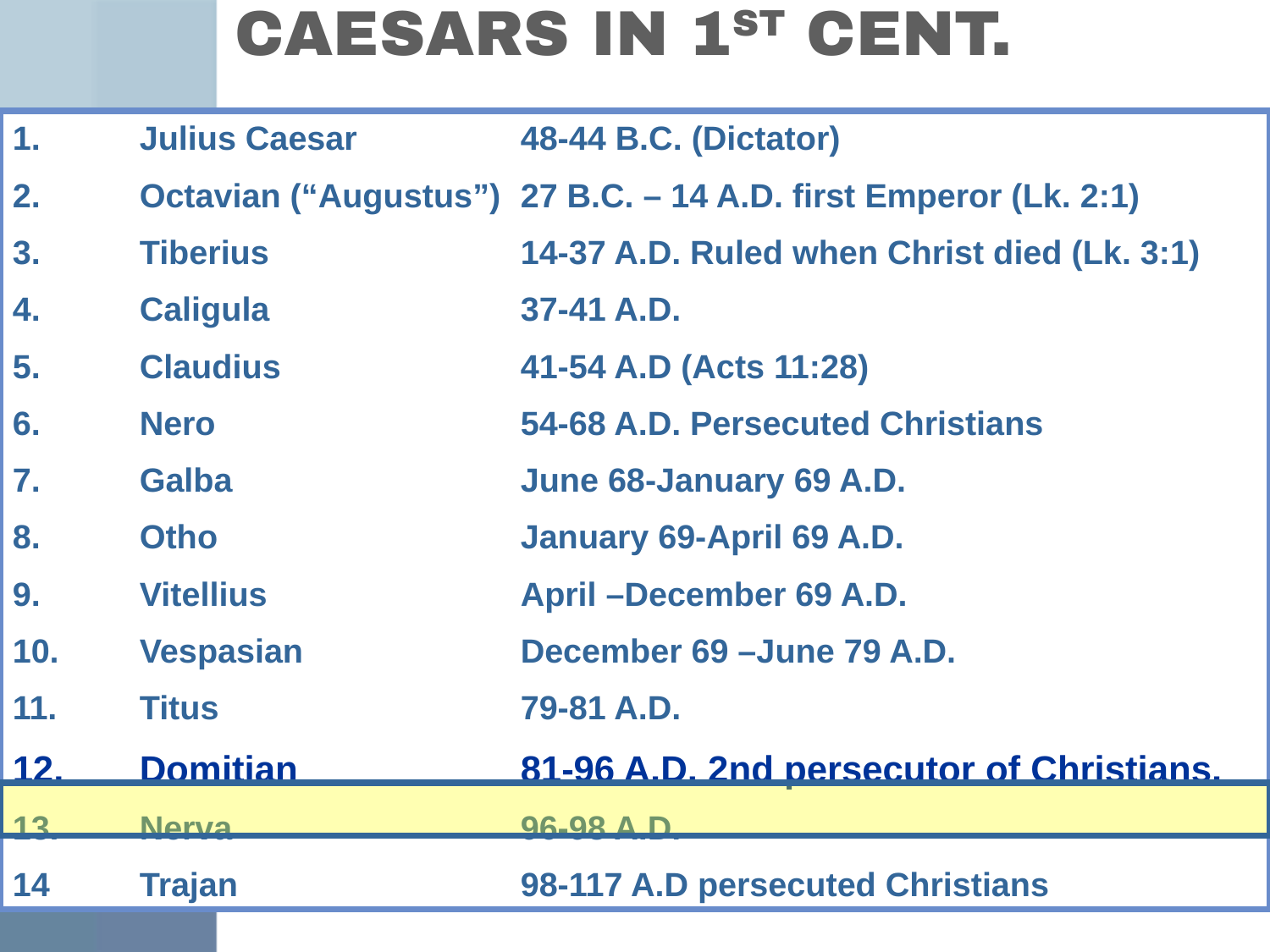

# CAESARS IN 1ST CENT.
1.	Julius Caesar 		48-44 B.C. (Dictator)
2.	Octavian (“Augustus”) 	27 B.C. – 14 A.D. first Emperor (Lk. 2:1)
3.	Tiberius		14-37 A.D. Ruled when Christ died (Lk. 3:1)
4.	Caligula		37-41 A.D.
5.	Claudius		41-54 A.D (Acts 11:28)
6.	Nero			54-68 A.D. Persecuted Christians
7.	Galba 			June 68-January 69 A.D.
8.	Otho			January 69-April 69 A.D.
9.	Vitellius		April –December 69 A.D.
10.	Vespasian		December 69 –June 79 A.D.
11.	Titus			79-81 A.D.
12.	Domitian		81-96 A.D. 2nd persecutor of Christians.
13. 	Nerva			96-98 A.D.
14 	Trajan			98-117 A.D persecuted Christians